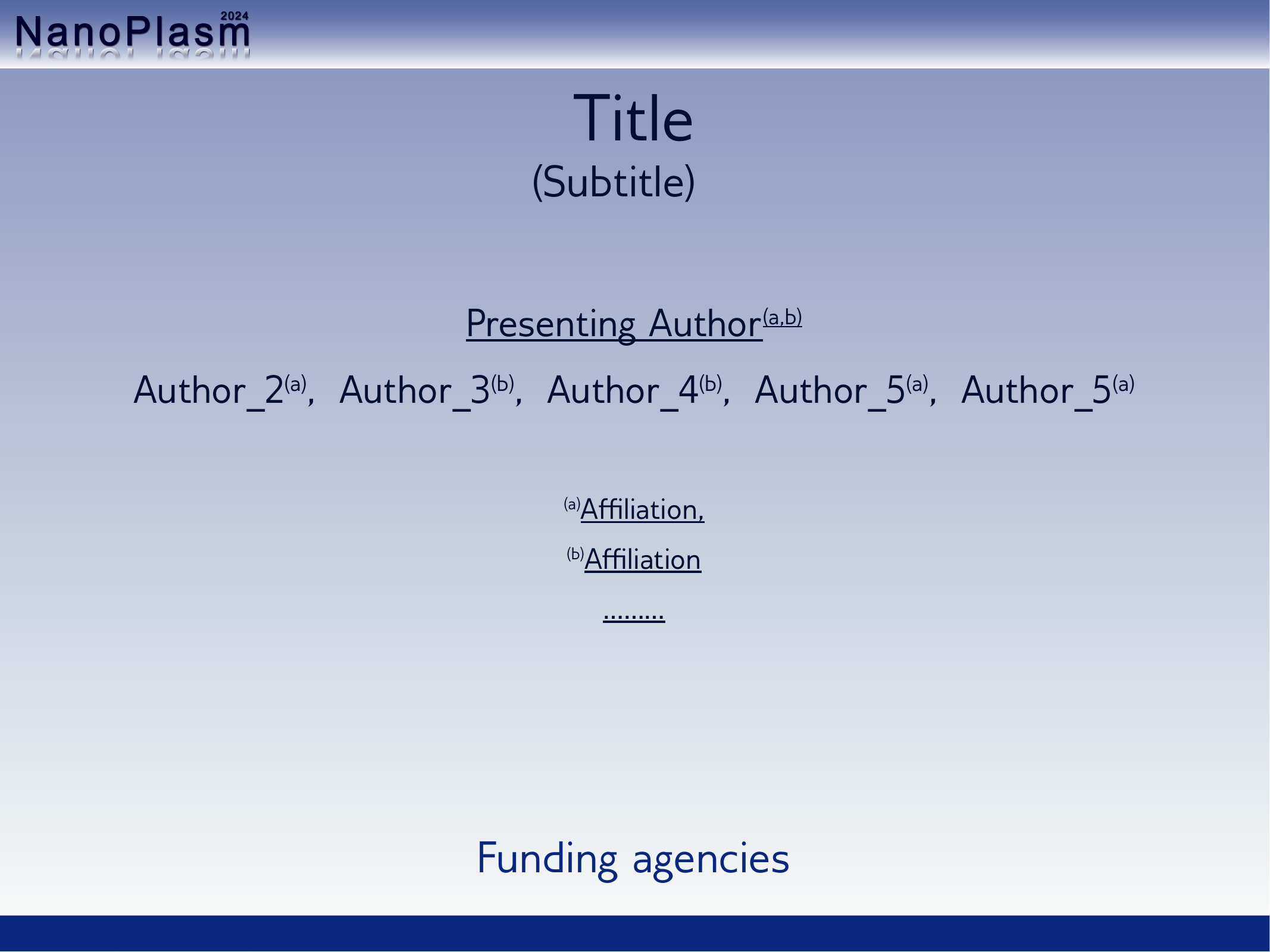

Title
(Subtitle)
Presenting Author(a,b)
 Author_2(a),  Author_3(b),  Author_4(b),  Author_5(a),  Author_5(a)
(a)Affiliation,
(b)Affiliation
………
Funding agencies